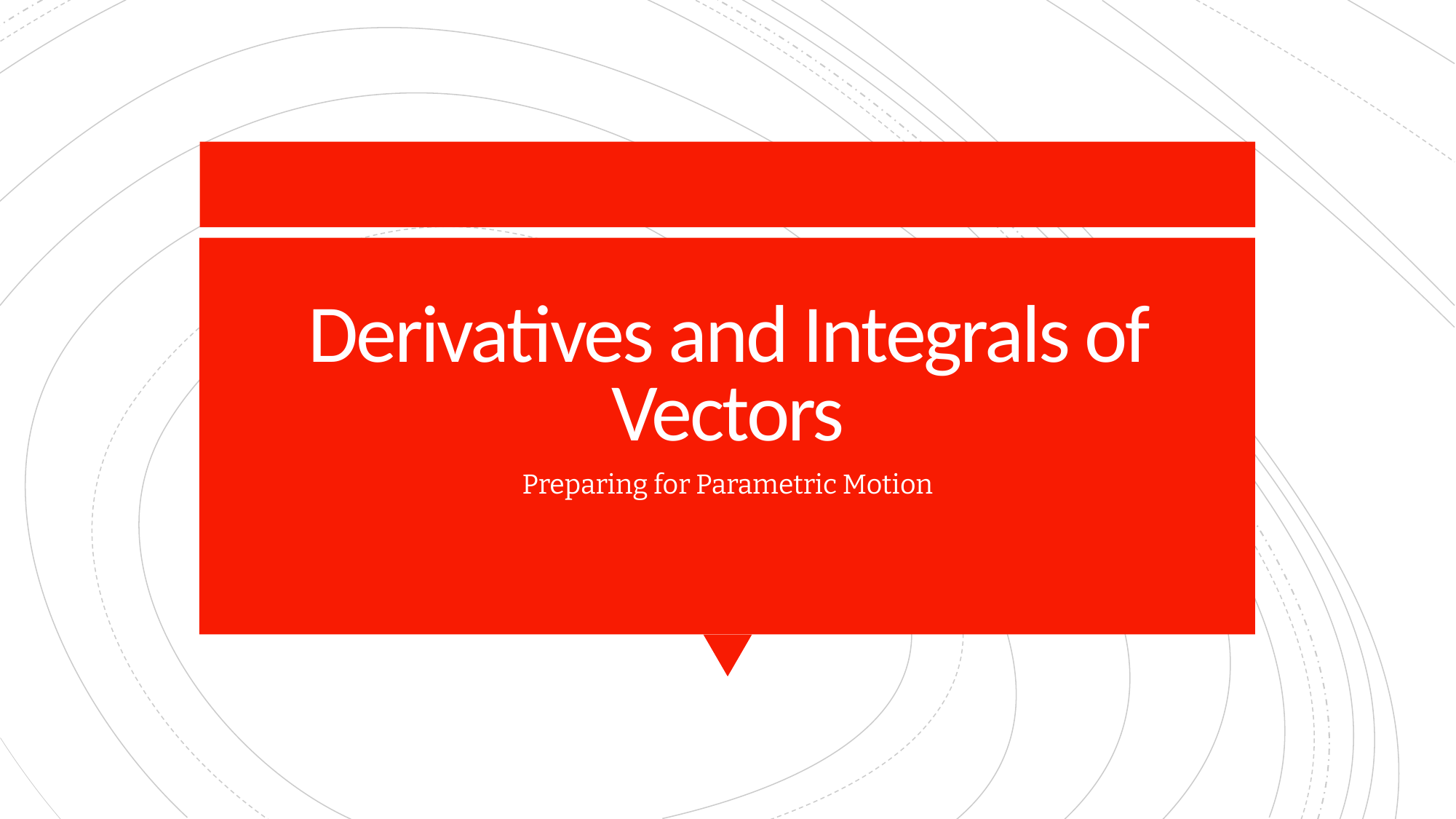

# Derivatives and Integrals of Vectors
Preparing for Parametric Motion